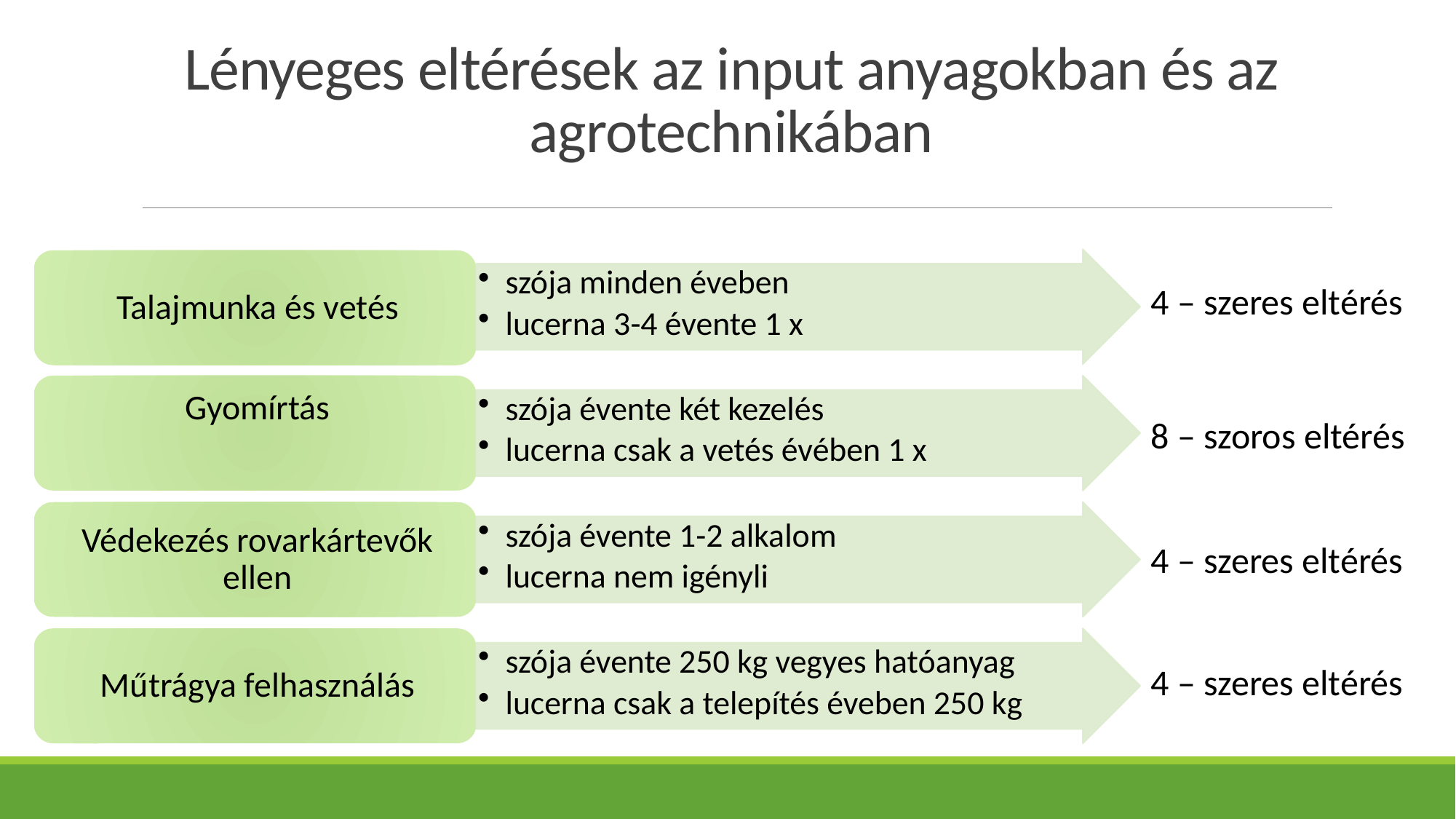

# Lényeges eltérések az input anyagokban és az agrotechnikában
szója minden éveben
lucerna 3-4 évente 1 x
Talajmunka és vetés
szója évente két kezelés
lucerna csak a vetés évében 1 x
Gyomírtás

szója évente 1-2 alkalom
lucerna nem igényli
Védekezés rovarkártevők ellen
szója évente 250 kg vegyes hatóanyag
lucerna csak a telepítés éveben 250 kg
Műtrágya felhasználás
4 – szeres eltérés
8 – szoros eltérés
4 – szeres eltérés
4 – szeres eltérés